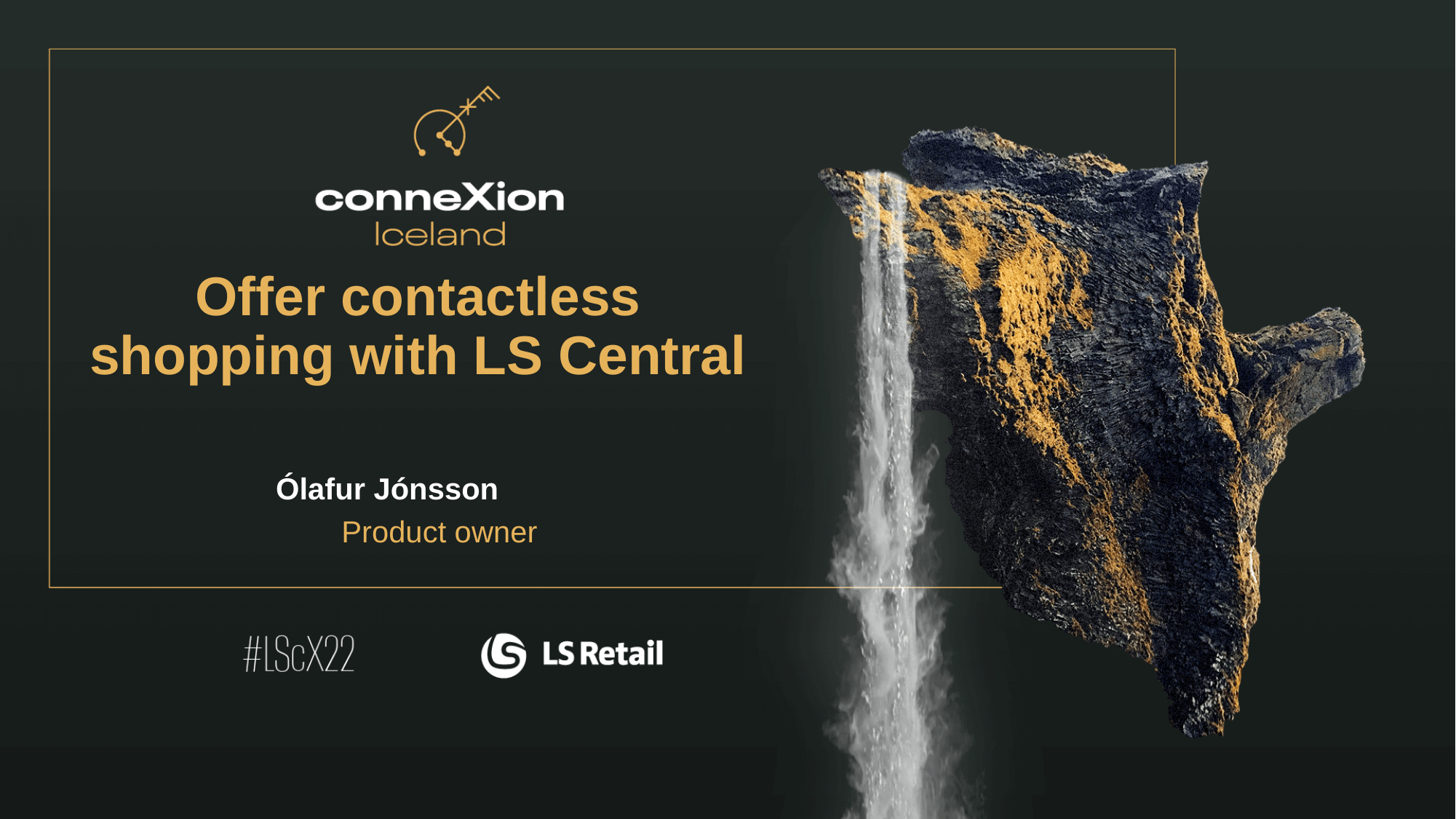

Offer contactless shopping with LS Central
Ólafur Jónsson
Product owner